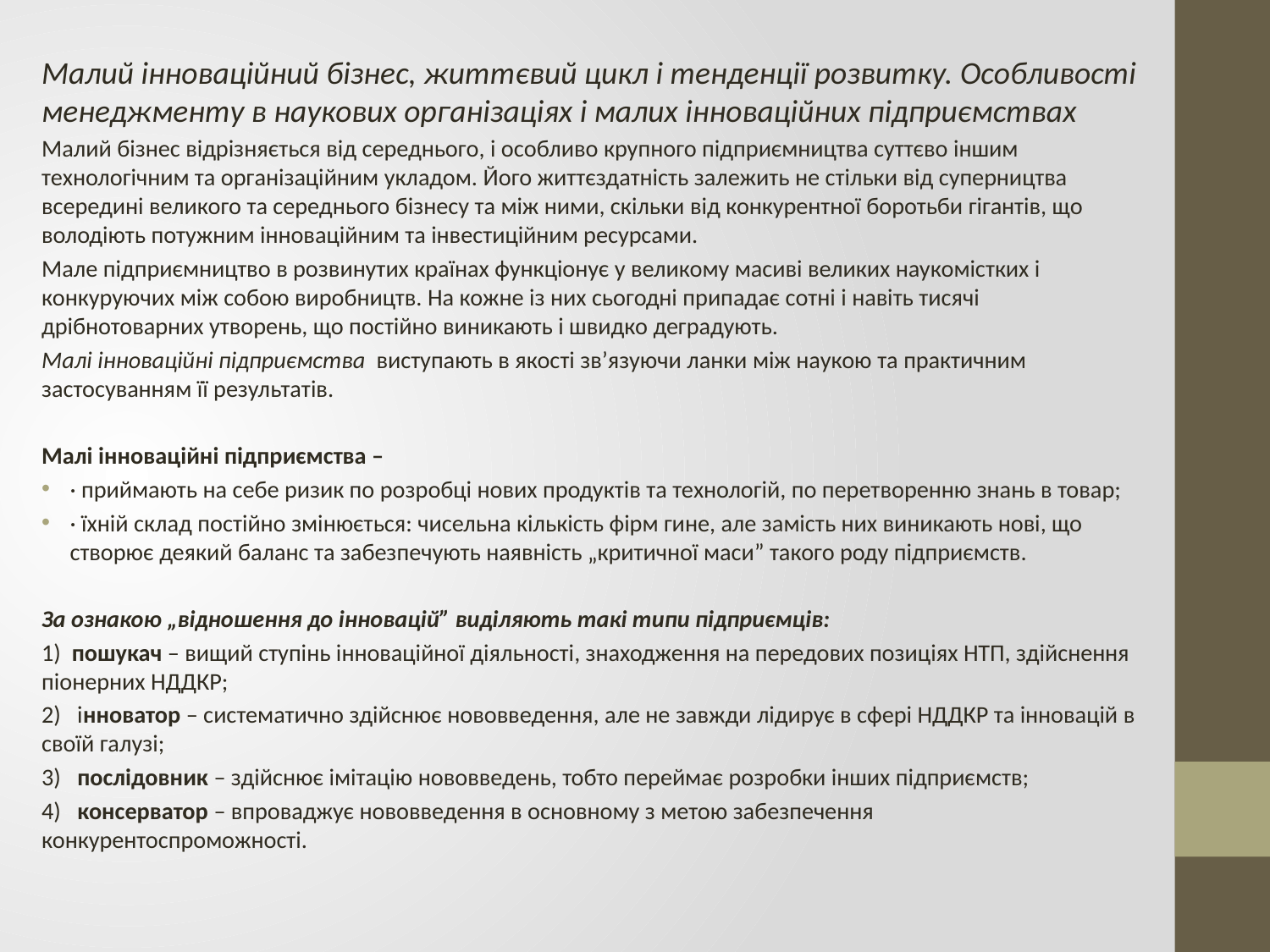

Малий інноваційний бізнес, життєвий цикл і тенденції розвитку. Особливості менеджменту в наукових організаціях і малих інноваційних підприємствах
Малий бізнес відрізняється від середнього, і особливо крупного підприємництва суттєво іншим технологічним та організаційним укладом. Його життєздатність залежить не стільки від суперництва всередині великого та середнього бізнесу та між ними, скільки від конкурентної боротьби гігантів, що володіють потужним інноваційним та інвестиційним ресурсами.
Мале підприємництво в розвинутих країнах функціонує у великому масиві великих наукомістких і конкуруючих між собою виробництв. На кожне із них сьогодні припадає сотні і навіть тисячі дрібнотоварних утворень, що постійно виникають і швидко деградують.
Малі інноваційні підприємства  виступають в якості зв’язуючи ланки між наукою та практичним застосуванням її результатів.

Малі інноваційні підприємства –
· приймають на себе ризик по розробці нових продуктів та технологій, по перетворенню знань в товар;
· їхній склад постійно змінюється: чисельна кількість фірм гине, але замість них виникають нові, що створює деякий баланс та забезпечують наявність „критичної маси” такого роду підприємств.

За ознакою „відношення до інновацій” виділяють такі типи підприємців:
1)  пошукач – вищий ступінь інноваційної діяльності, знаходження на передових позиціях НТП, здійснення піонерних НДДКР;
2)   інноватор – систематично здійснює нововведення, але не завжди лідирує в сфері НДДКР та інновацій в своїй галузі;
3)   послідовник – здійснює імітацію нововведень, тобто переймає розробки інших підприємств;
4)   консерватор – впроваджує нововведення в основному з метою забезпечення конкурентоспроможності.